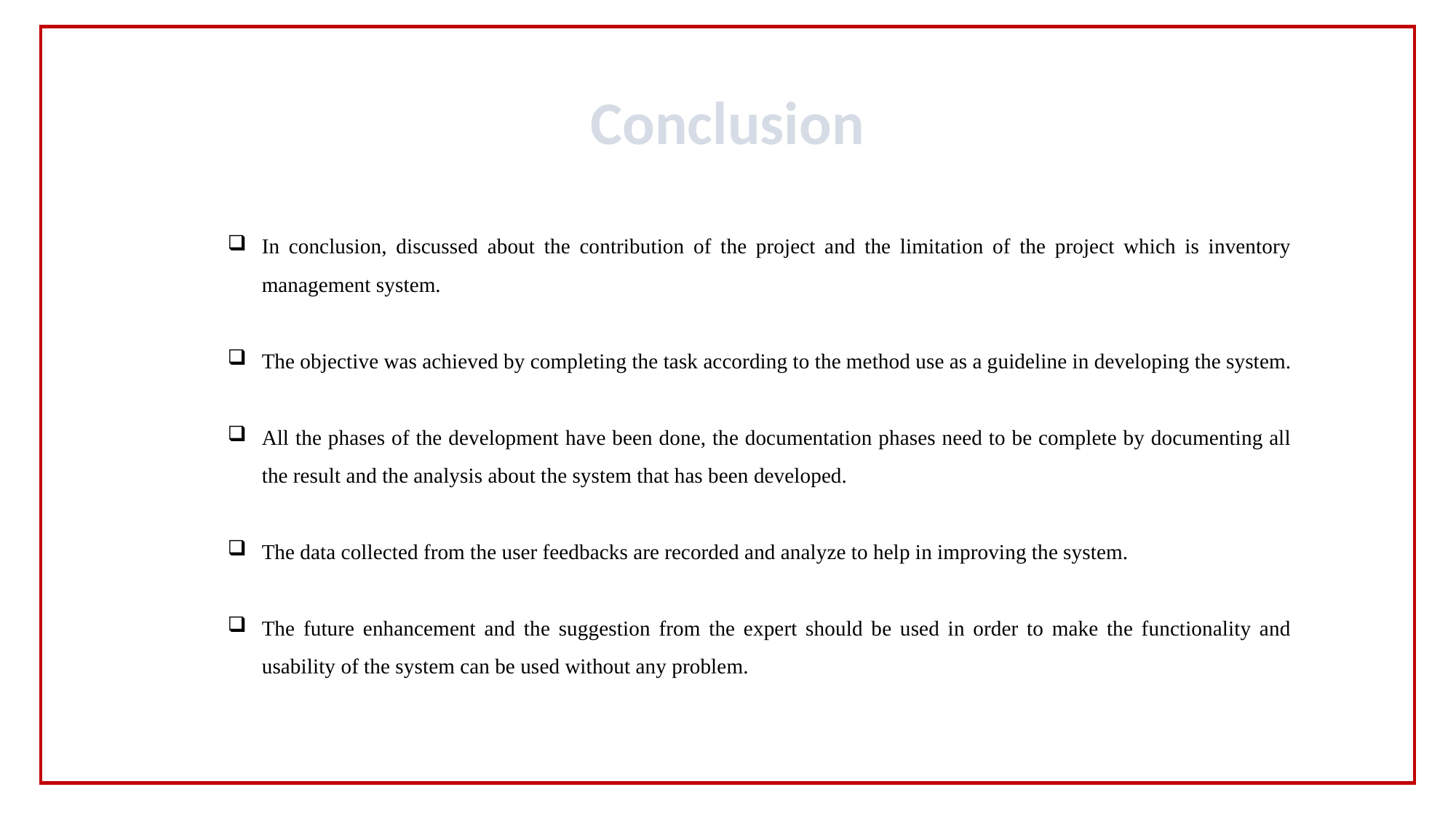

Conclusion
In conclusion, discussed about the contribution of the project and the limitation of the project which is inventory management system.

The objective was achieved by completing the task according to the method use as a guideline in developing the system.

All the phases of the development have been done, the documentation phases need to be complete by documenting all the result and the analysis about the system that has been developed.

The data collected from the user feedbacks are recorded and analyze to help in improving the system.

The future enhancement and the suggestion from the expert should be used in order to make the functionality and usability of the system can be used without any problem.